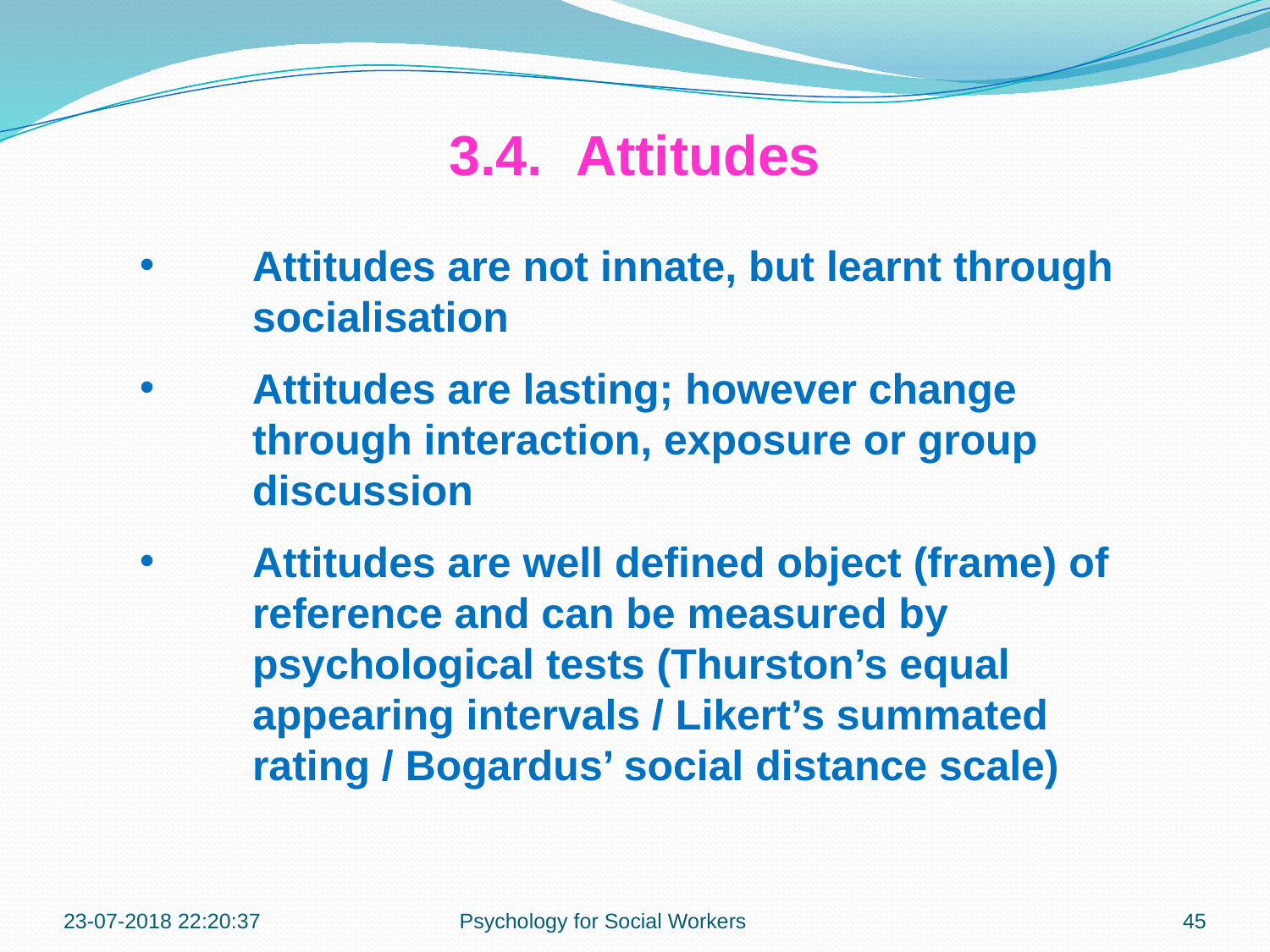

3.4.	Attitudes
Attitudes are not innate, but learnt through socialisation
Attitudes are lasting; however change through interaction, exposure or group discussion
Attitudes are well defined object (frame) of reference and can be measured by psychological tests (Thurston’s equal appearing intervals / Likert’s summated rating / Bogardus’ social distance scale)
23-07-2018 22:20:37
Psychology for Social Workers
45